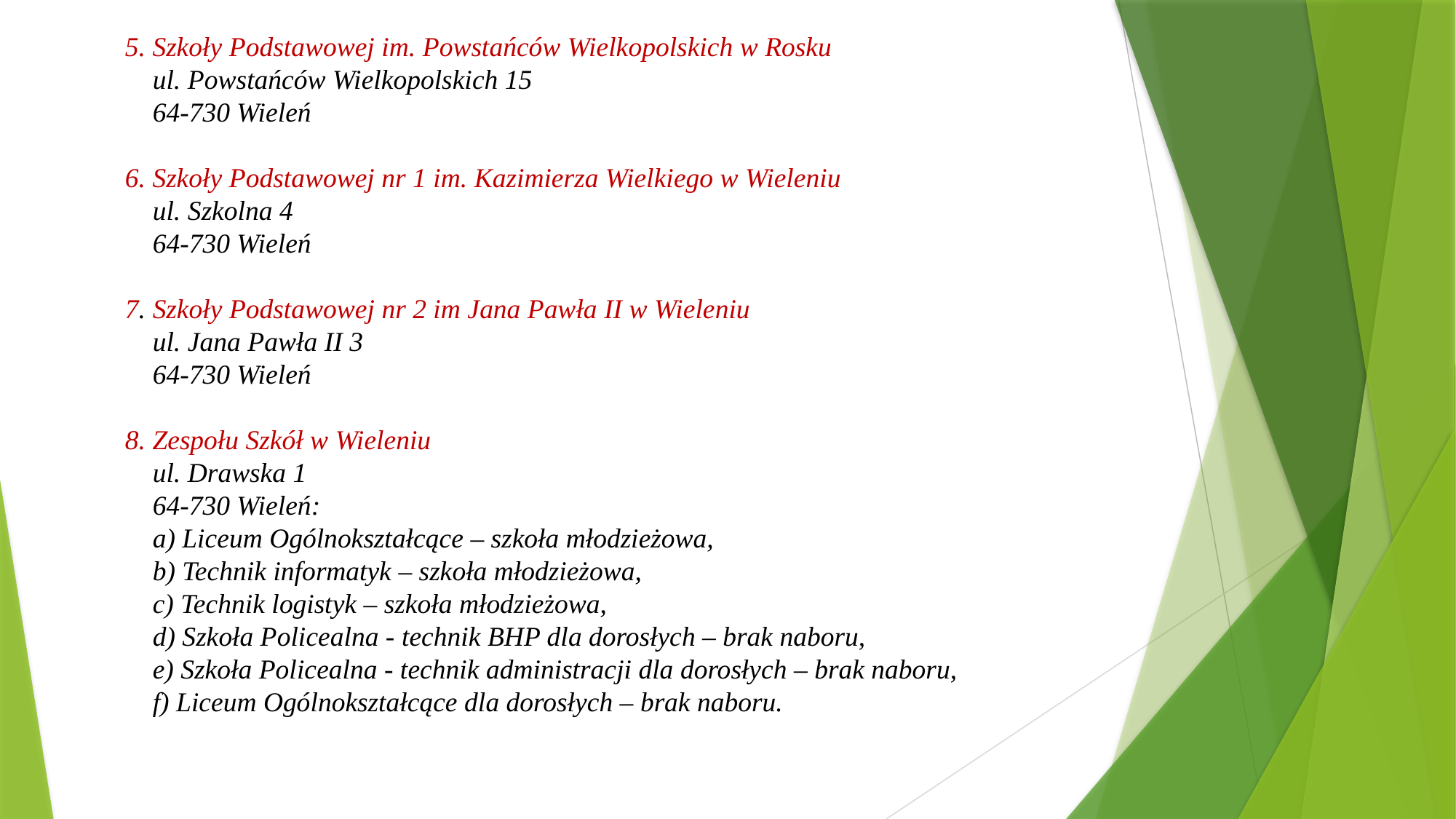

5. Szkoły Podstawowej im. Powstańców Wielkopolskich w Rosku
    ul. Powstańców Wielkopolskich 15
    64-730 Wieleń

6. Szkoły Podstawowej nr 1 im. Kazimierza Wielkiego w Wieleniu
    ul. Szkolna 4
    64-730 Wieleń

7. Szkoły Podstawowej nr 2 im Jana Pawła II w Wieleniu
    ul. Jana Pawła II 3
    64-730 Wieleń

8. Zespołu Szkół w Wieleniu
    ul. Drawska 1
    64-730 Wieleń:
    a) Liceum Ogólnokształcące – szkoła młodzieżowa,
    b) Technik informatyk – szkoła młodzieżowa,
    c) Technik logistyk – szkoła młodzieżowa,
    d) Szkoła Policealna - technik BHP dla dorosłych – brak naboru,
    e) Szkoła Policealna - technik administracji dla dorosłych – brak naboru,
    f) Liceum Ogólnokształcące dla dorosłych – brak naboru.